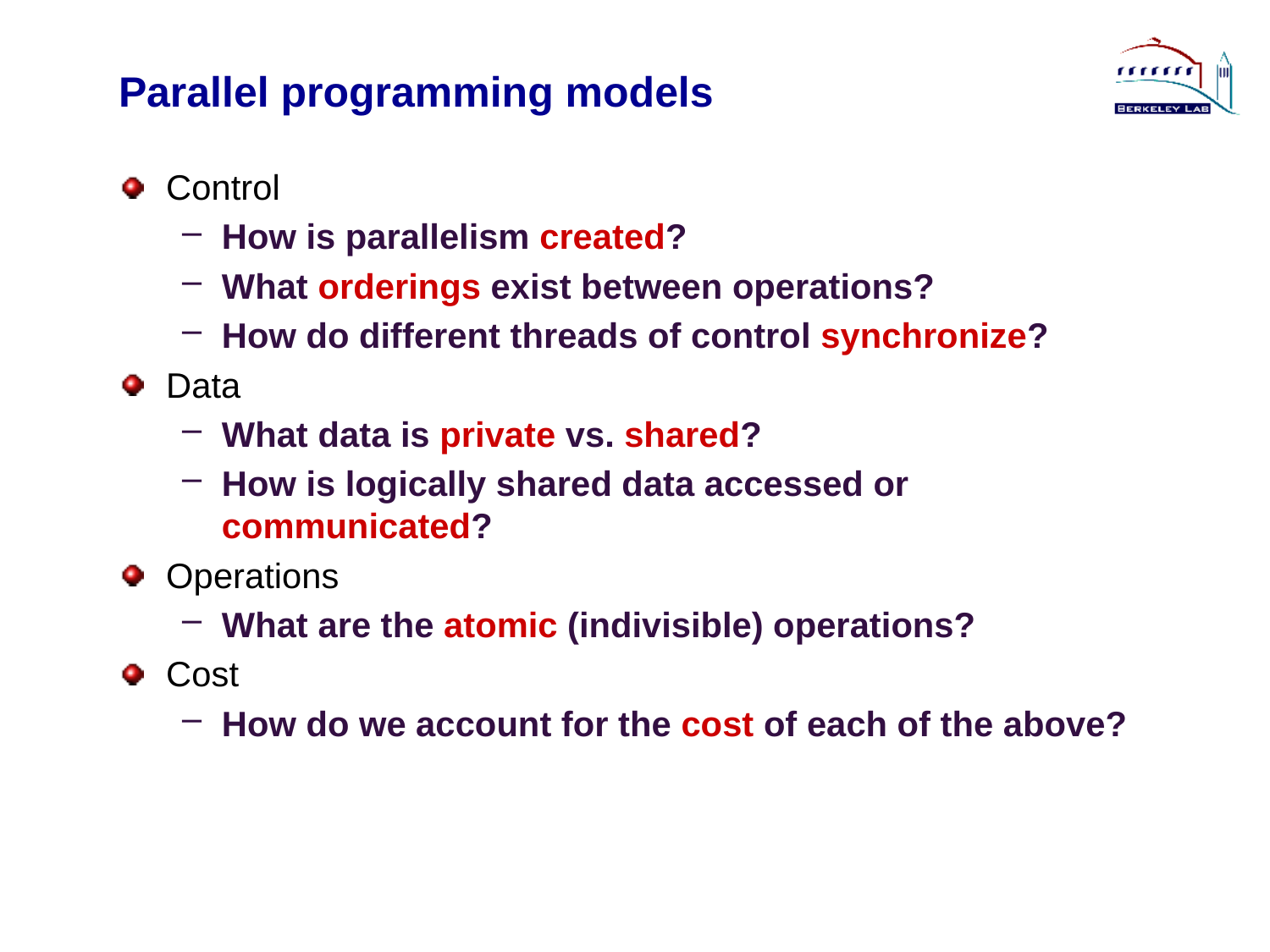

# Parallel programming models
Control
How is parallelism created?
What orderings exist between operations?
How do different threads of control synchronize?
Data
What data is private vs. shared?
How is logically shared data accessed or communicated?
Operations
What are the atomic (indivisible) operations?
Cost
How do we account for the cost of each of the above?

                        32